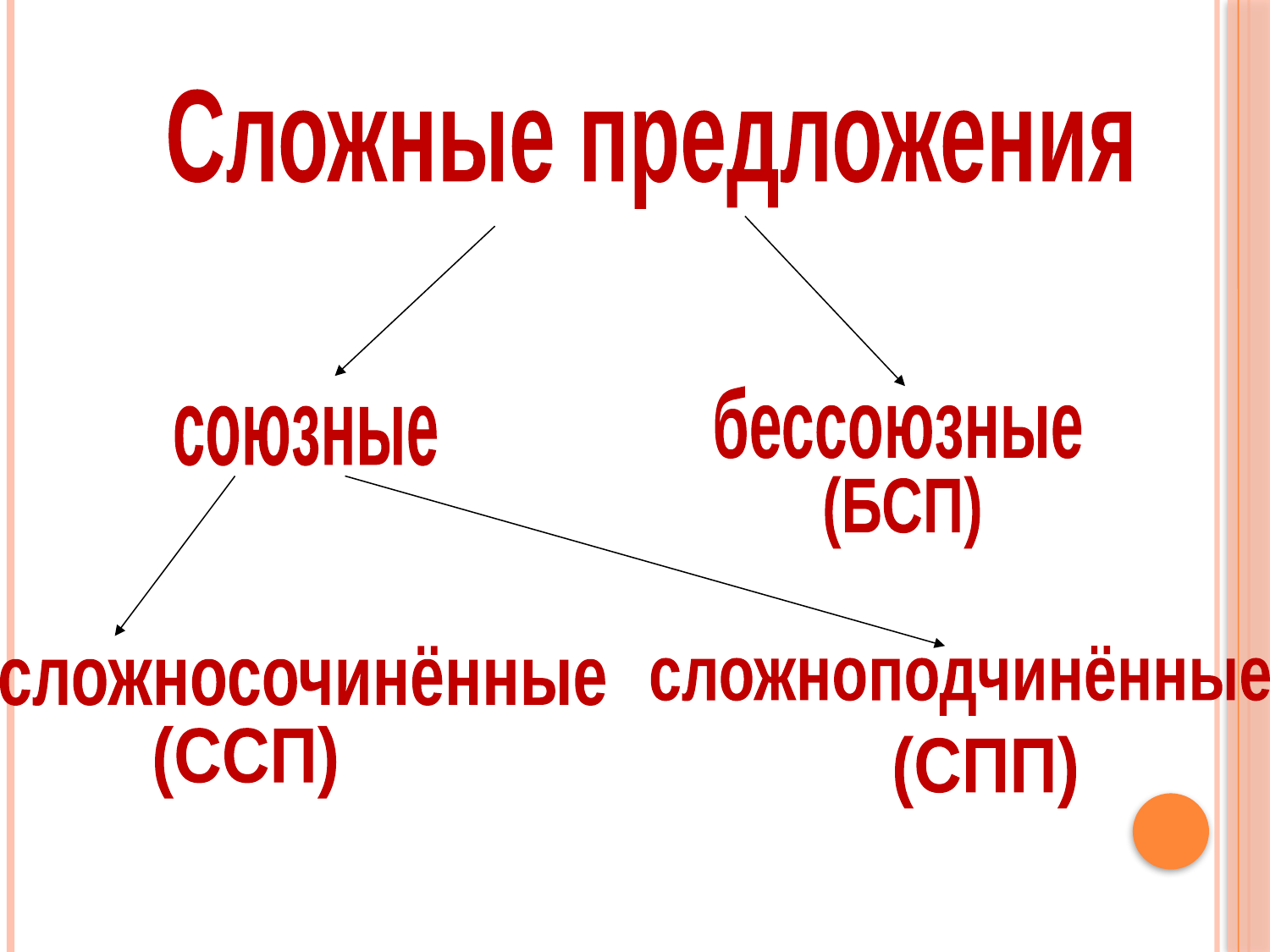

Сложные предложения

бессоюзные
союзные

(БСП)
сложносочинённые
сложноподчинённые
(ССП)
(СПП)